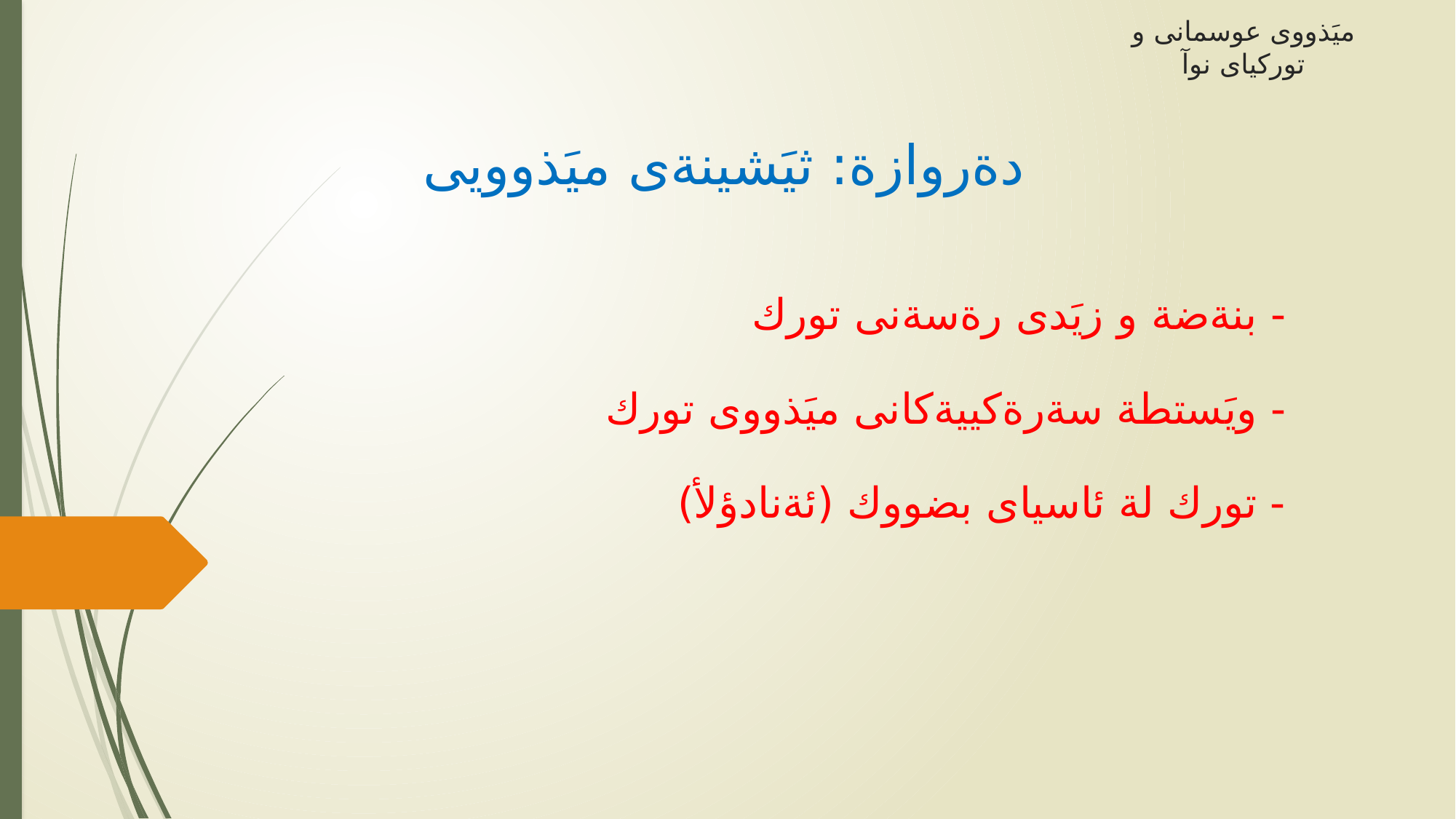

# ميَذووى عوسمانى و توركياى نوآ
دةروازة: ثيَشينةى ميَذوويى

- بنةضة و زيَدى رةسةنى تورك
- ويَستطة سةرةكييةكانى ميَذووى تورك
- تورك لة ئاسياى بضووك (ئةنادؤلأ)